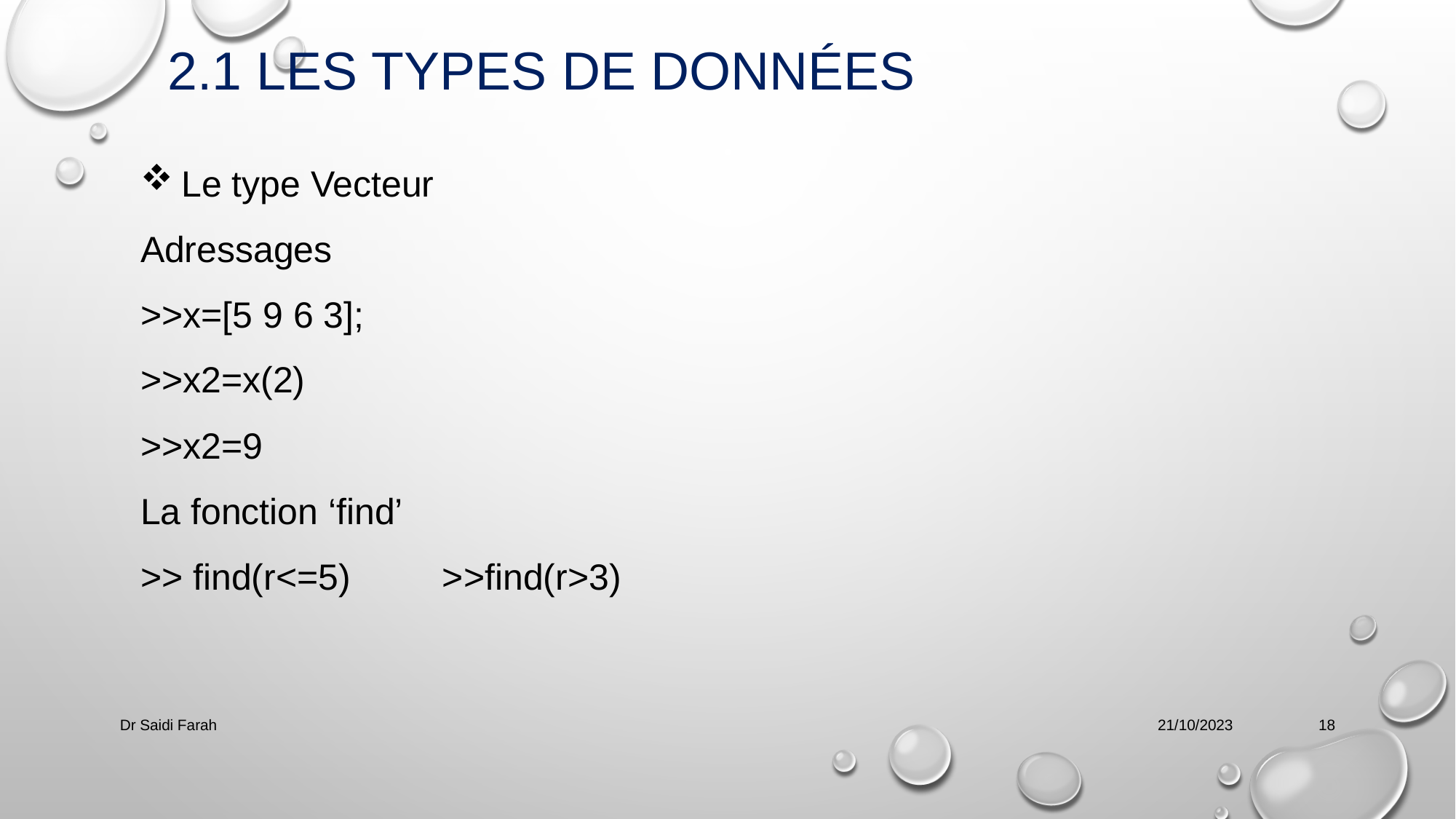

2.1 Les types de données
Le type Vecteur
Adressages
>>x=[5 9 6 3];
>>x2=x(2)
>>x2=9
La fonction ‘find’
>> find(r<=5)         >>find(r>3)

Dr Saidi Farah
21/10/2023
18